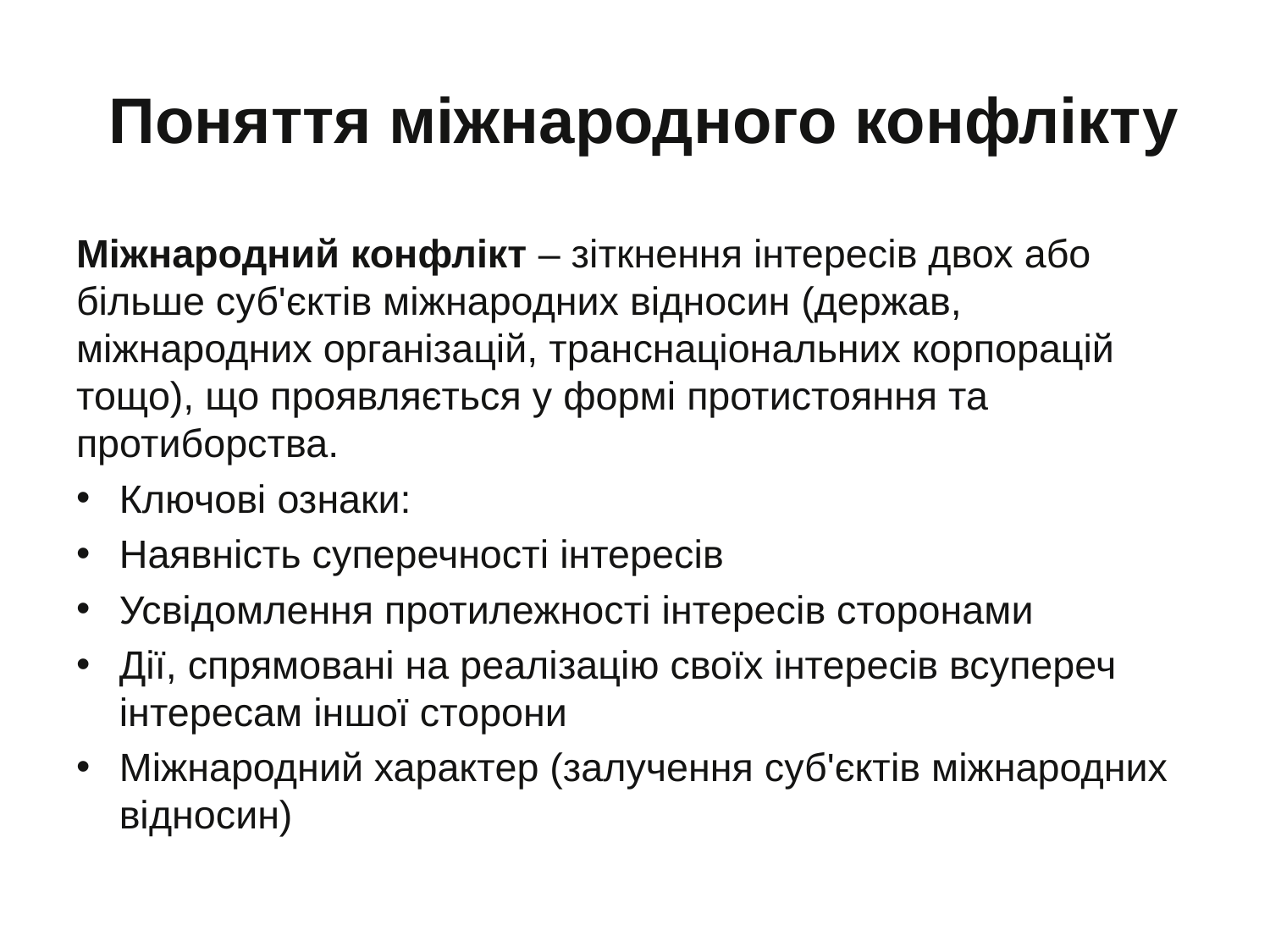

# Поняття міжнародного конфлікту
Міжнародний конфлікт – зіткнення інтересів двох або більше суб'єктів міжнародних відносин (держав, міжнародних організацій, транснаціональних корпорацій тощо), що проявляється у формі протистояння та протиборства.
Ключові ознаки:
Наявність суперечності інтересів
Усвідомлення протилежності інтересів сторонами
Дії, спрямовані на реалізацію своїх інтересів всупереч інтересам іншої сторони
Міжнародний характер (залучення суб'єктів міжнародних відносин)